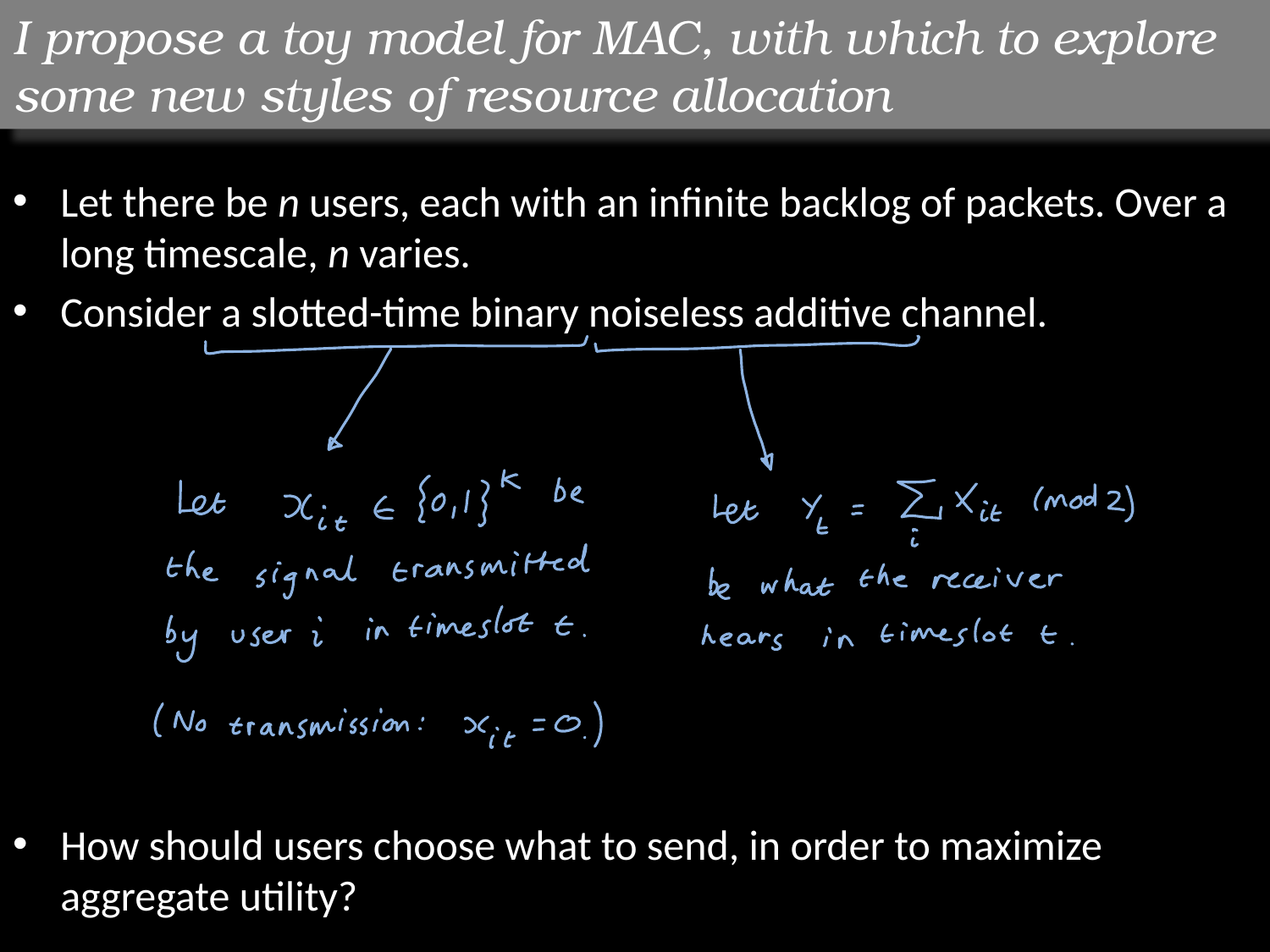

# I propose a toy model for MAC, with which to explore some new styles of resource allocation
Let there be n users, each with an infinite backlog of packets. Over a long timescale, n varies.
Consider a slotted-time binary noiseless additive channel.

How should users choose what to send, in order to maximize aggregate utility?